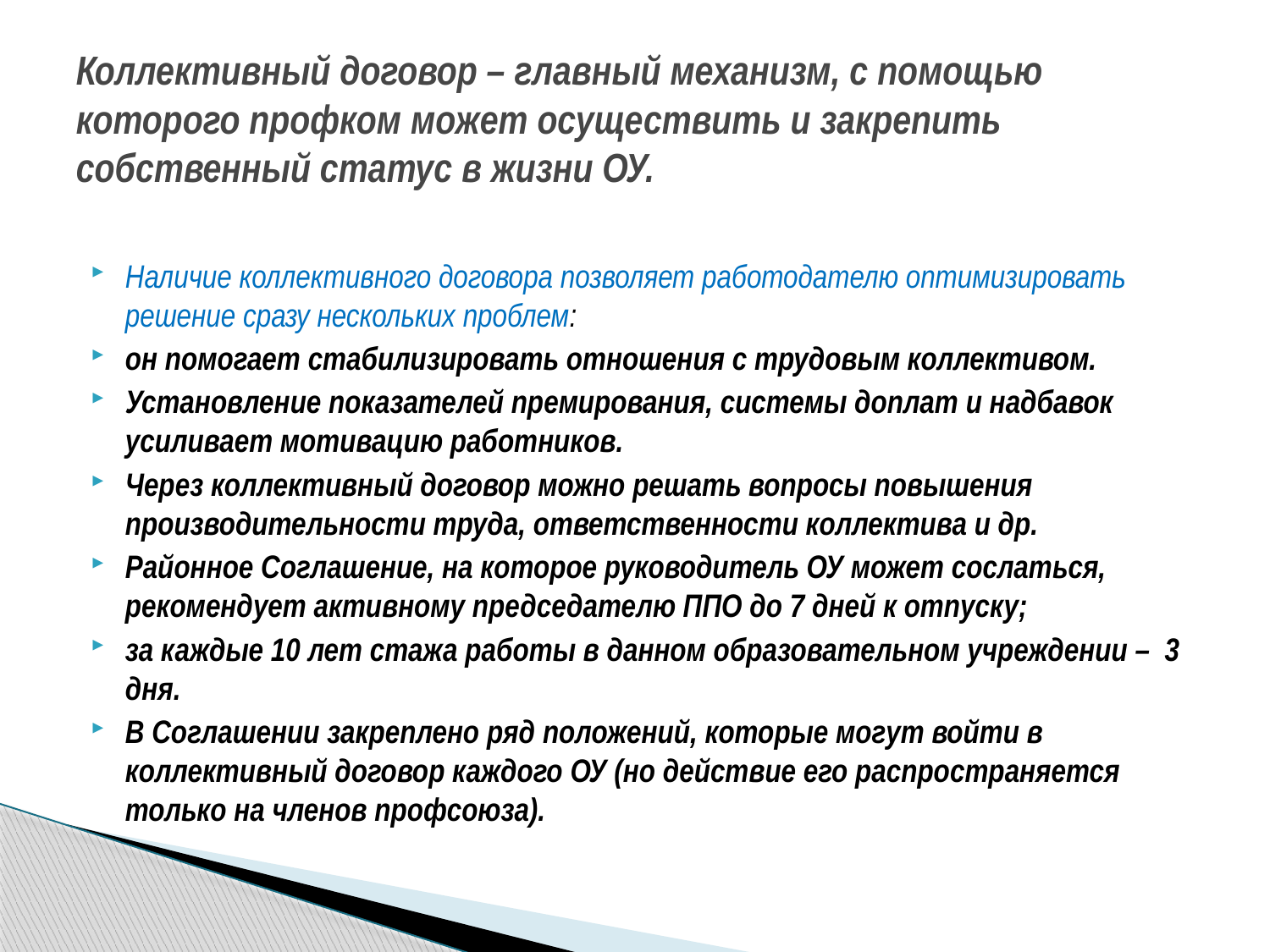

# Коллективный договор – главный механизм, с помощью которого профком может осуществить и закрепить собственный статус в жизни ОУ.

Наличие коллективного договора позволяет работодателю оптимизировать решение сразу нескольких проблем:
он помогает стабилизировать отношения с трудовым коллективом.
Установление показателей премирования, системы доплат и надбавок усиливает мотивацию работников.
Через коллективный договор можно решать вопросы повышения производительности труда, ответственности коллектива и др.
Районное Соглашение, на которое руководитель ОУ может сослаться, рекомендует активному председателю ППО до 7 дней к отпуску;
за каждые 10 лет стажа работы в данном образовательном учреждении –  3 дня.
В Соглашении закреплено ряд положений, которые могут войти в коллективный договор каждого ОУ (но действие его распространяется только на членов профсоюза).